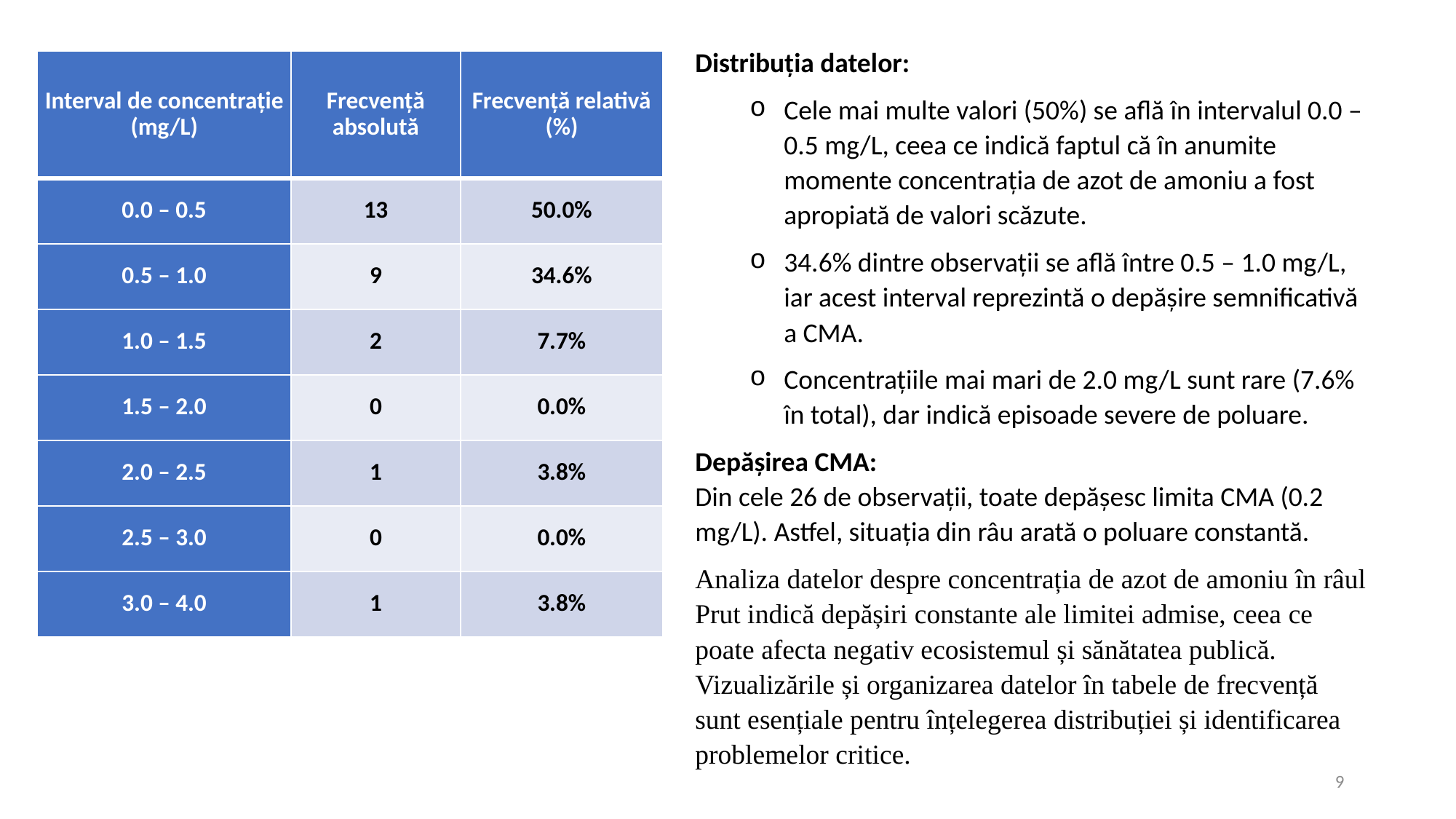

Distribuția datelor:
Cele mai multe valori (50%) se află în intervalul 0.0 – 0.5 mg/L, ceea ce indică faptul că în anumite momente concentrația de azot de amoniu a fost apropiată de valori scăzute.
34.6% dintre observații se află între 0.5 – 1.0 mg/L, iar acest interval reprezintă o depășire semnificativă a CMA.
Concentrațiile mai mari de 2.0 mg/L sunt rare (7.6% în total), dar indică episoade severe de poluare.
Depășirea CMA:
Din cele 26 de observații, toate depășesc limita CMA (0.2 mg/L). Astfel, situația din râu arată o poluare constantă.
Analiza datelor despre concentrația de azot de amoniu în râul Prut indică depășiri constante ale limitei admise, ceea ce poate afecta negativ ecosistemul și sănătatea publică. Vizualizările și organizarea datelor în tabele de frecvență sunt esențiale pentru înțelegerea distribuției și identificarea problemelor critice.
| Interval de concentrație (mg/L) | Frecvență absolută | Frecvență relativă (%) |
| --- | --- | --- |
| 0.0 – 0.5 | 13 | 50.0% |
| 0.5 – 1.0 | 9 | 34.6% |
| 1.0 – 1.5 | 2 | 7.7% |
| 1.5 – 2.0 | 0 | 0.0% |
| 2.0 – 2.5 | 1 | 3.8% |
| 2.5 – 3.0 | 0 | 0.0% |
| 3.0 – 4.0 | 1 | 3.8% |
9